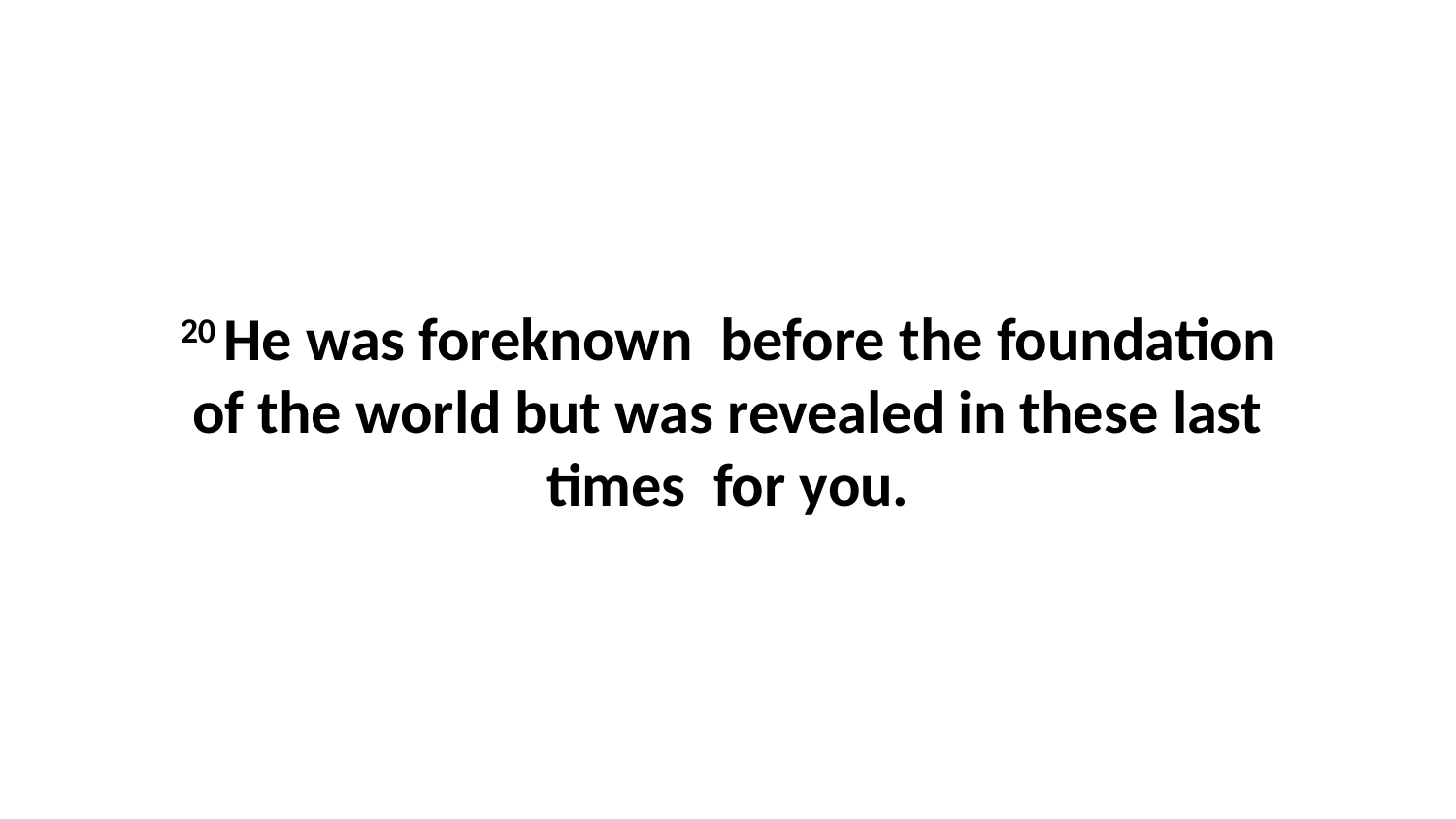

20 He was foreknown  before the foundation of the world but was revealed in these last times  for you.